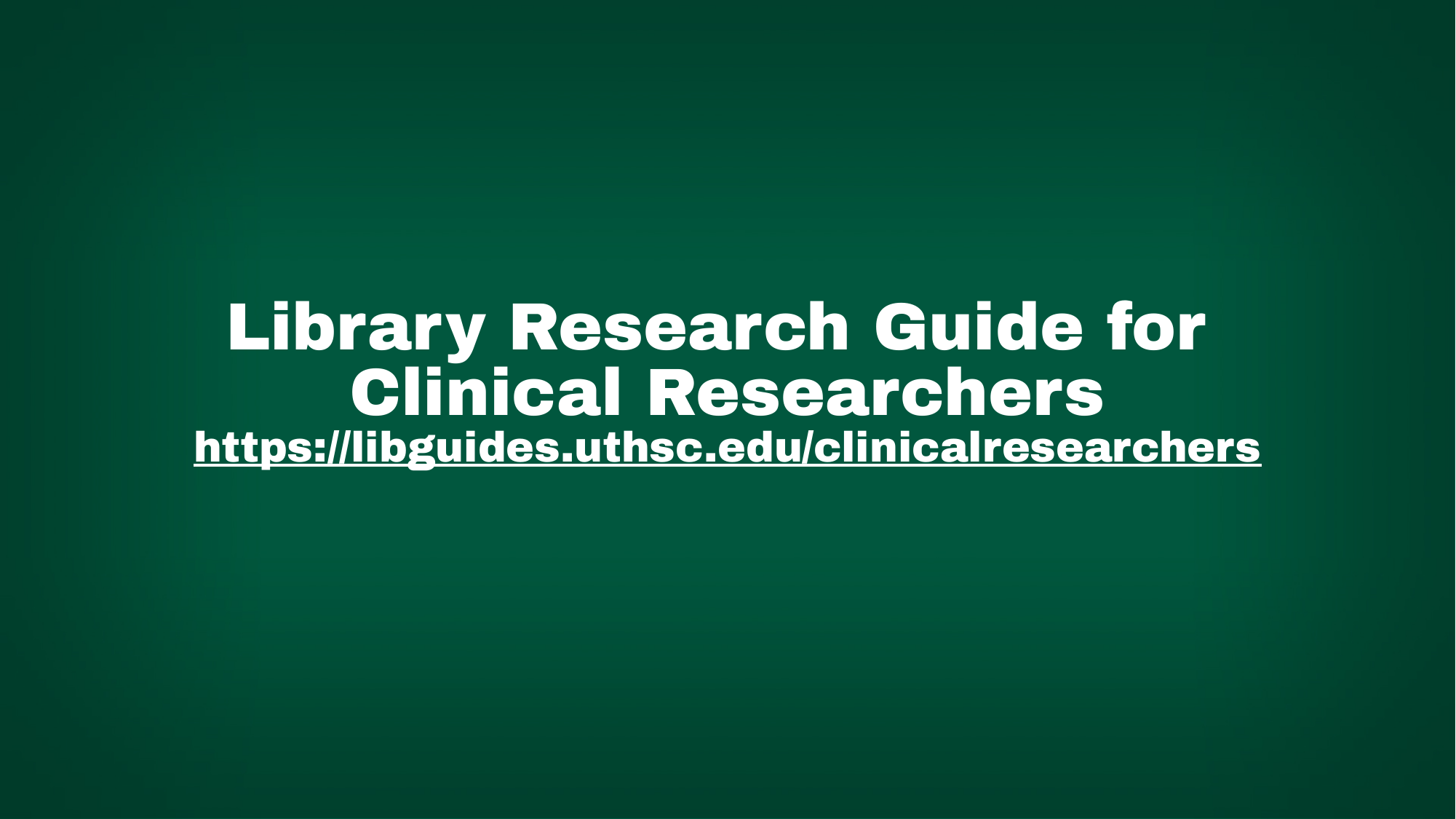

# Library Research Guide for Clinical Researchers https://libguides.uthsc.edu/clinicalresearchers